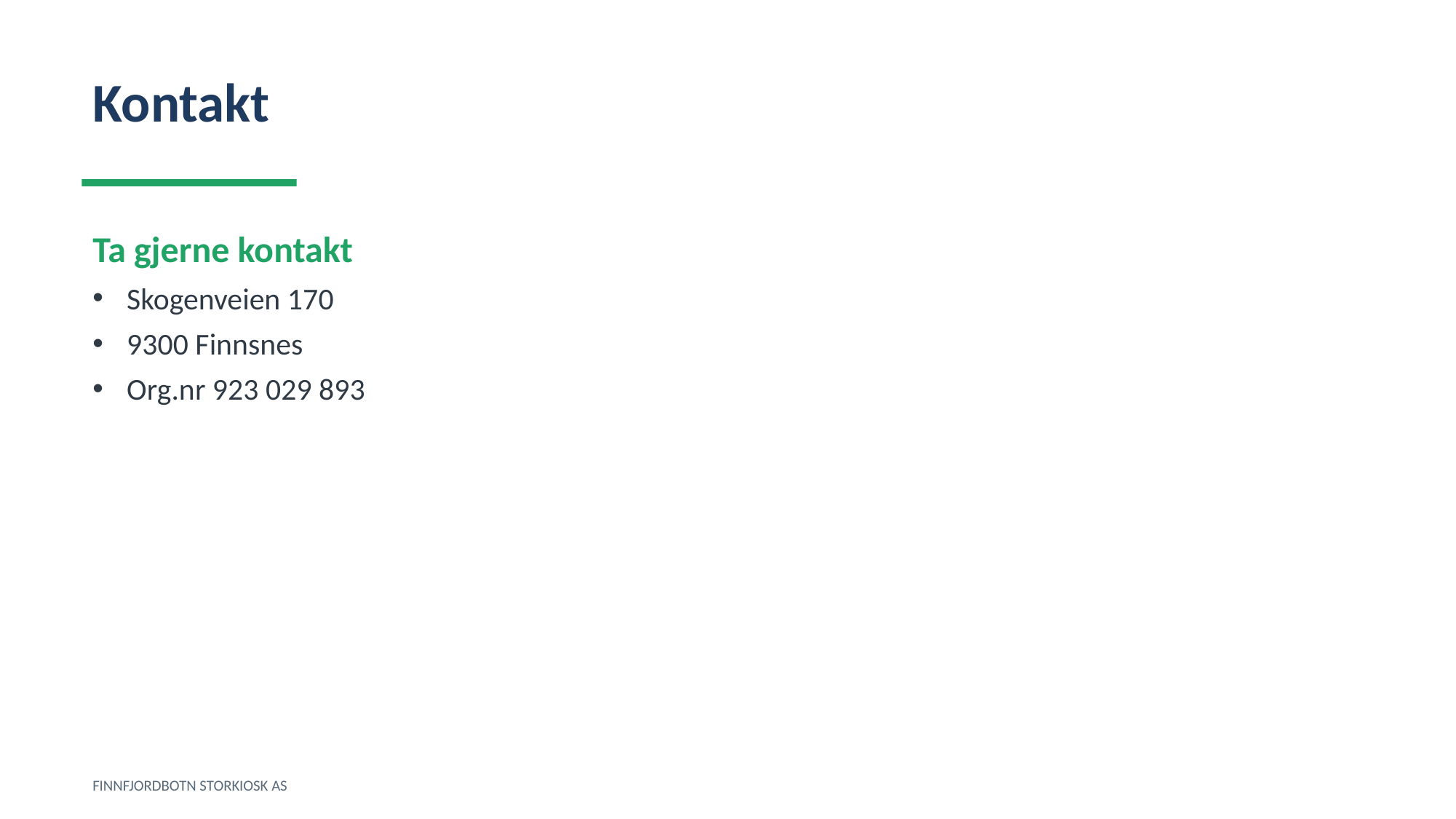

Kontakt

Ta gjerne kontakt
Skogenveien 170
9300 Finnsnes
Org.nr 923 029 893
FINNFJORDBOTN STORKIOSK AS